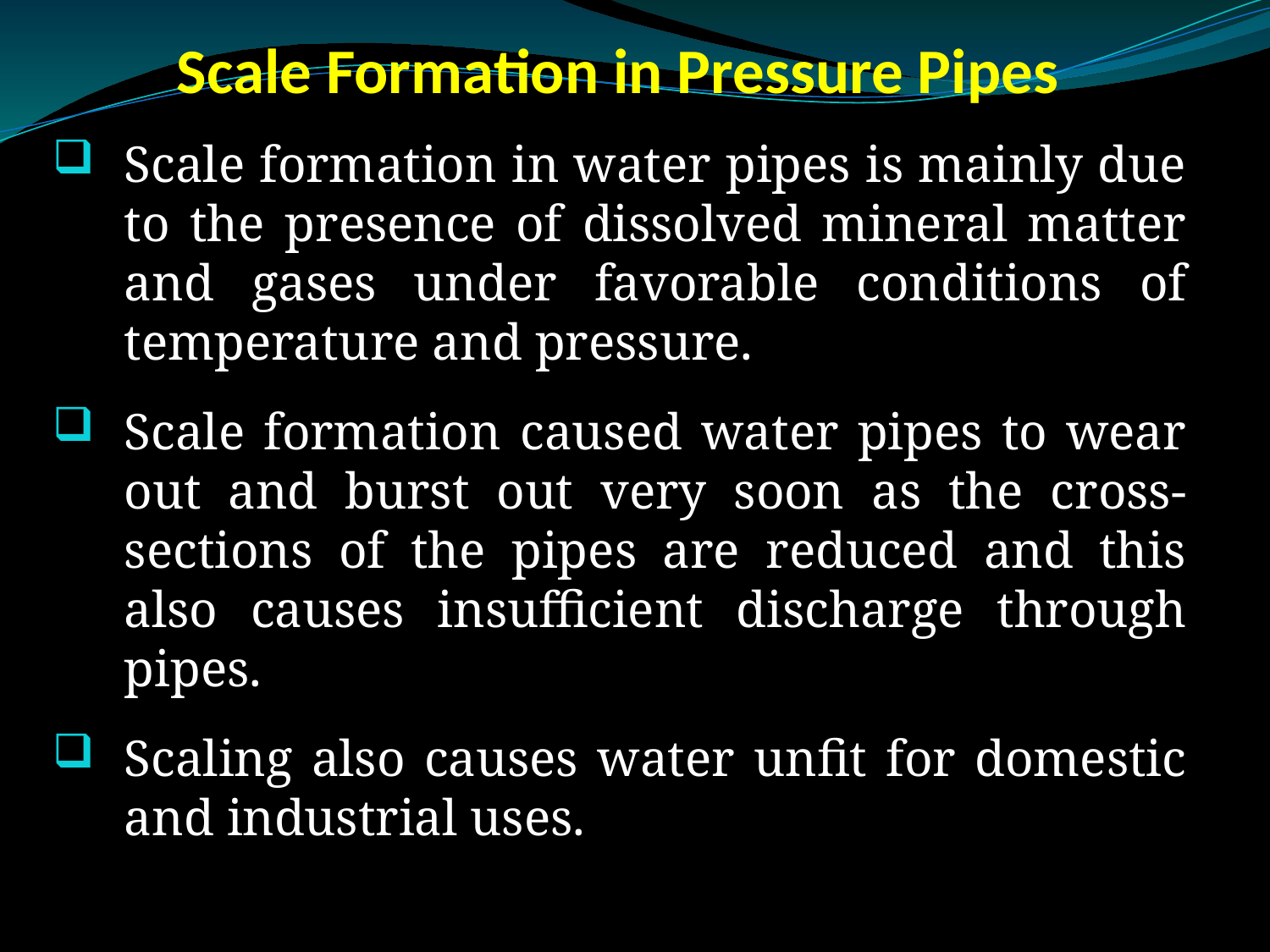

# Scale Formation in Pressure Pipes
Scale formation in water pipes is mainly due to the presence of dissolved mineral matter and gases under favorable conditions of temperature and pressure.
Scale formation caused water pipes to wear out and burst out very soon as the cross-sections of the pipes are reduced and this also causes insufficient discharge through pipes.
Scaling also causes water unfit for domestic and industrial uses.